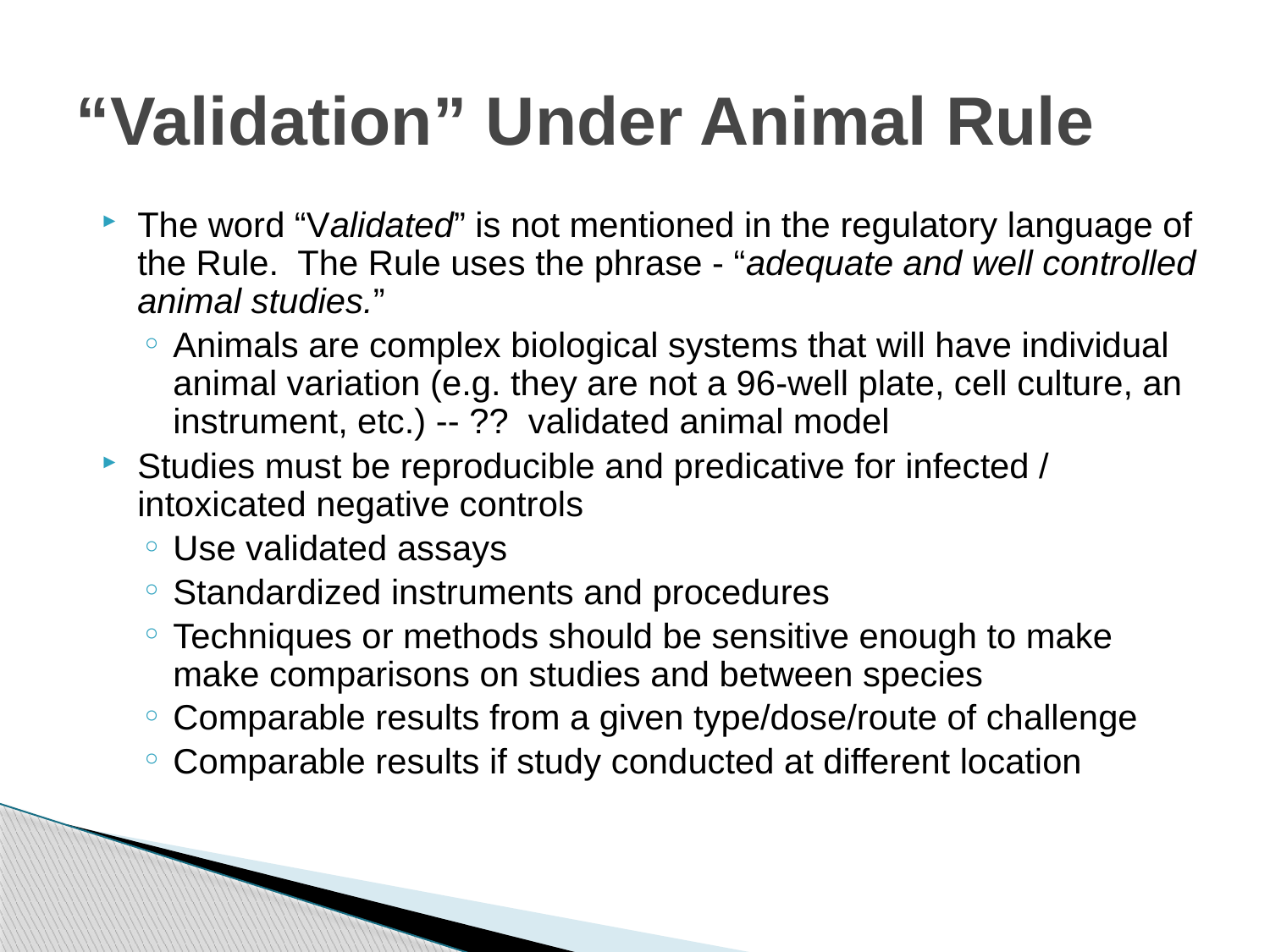

# “Validation” Under Animal Rule
The word “Validated” is not mentioned in the regulatory language of the Rule.  The Rule uses the phrase - “adequate and well controlled animal studies.”
Animals are complex biological systems that will have individual animal variation (e.g. they are not a 96-well plate, cell culture, an instrument, etc.) -- ??  validated animal model
Studies must be reproducible and predicative for infected / intoxicated negative controls
Use validated assays
Standardized instruments and procedures
Techniques or methods should be sensitive enough to make make comparisons on studies and between species
Comparable results from a given type/dose/route of challenge
Comparable results if study conducted at different location